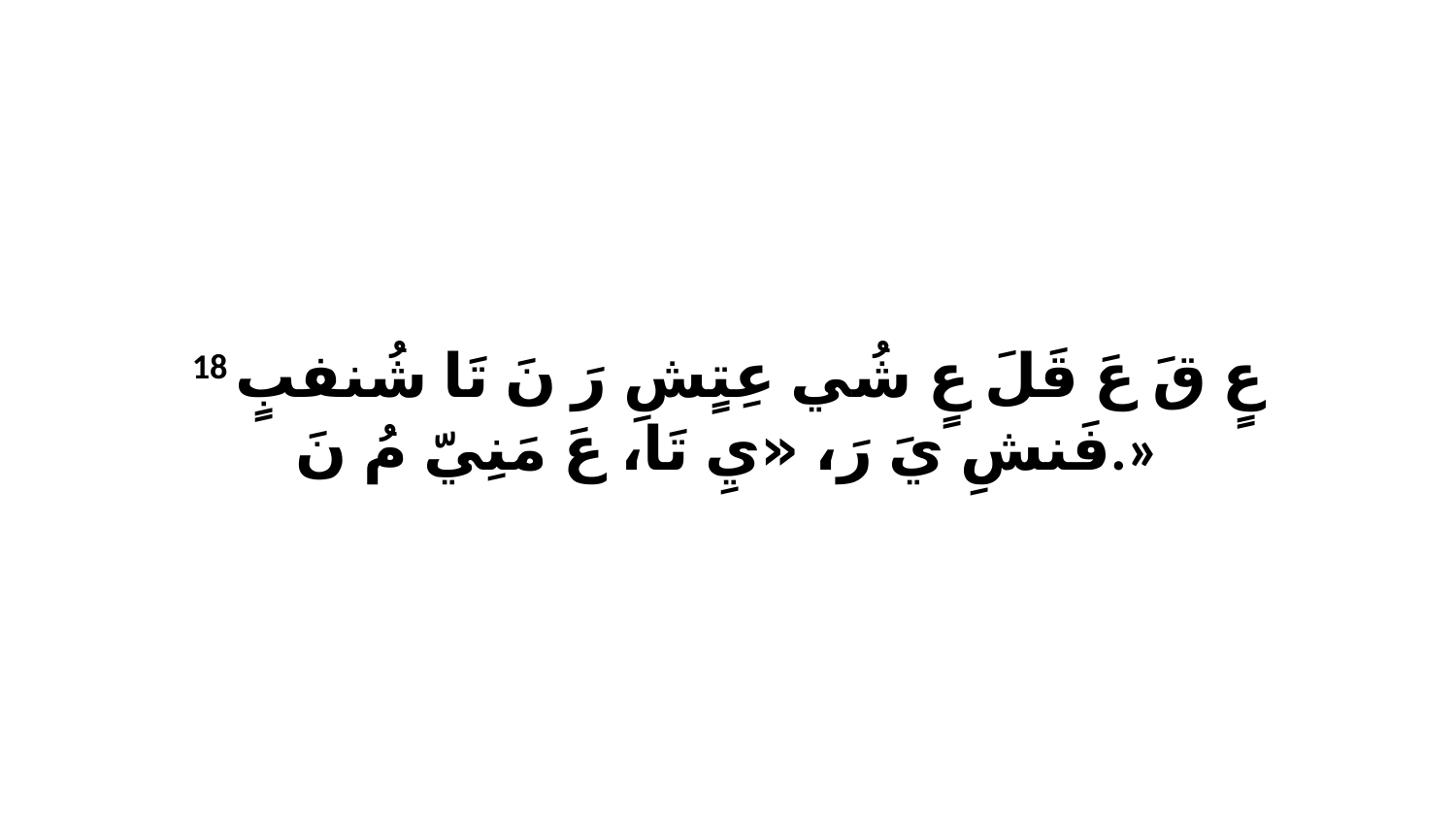

18 عٍ قَ عَ قَلَ عٍ شُي عِتٍشِ رَ نَ تَا شُنفبٍ فَنشِ يَ رَ، «يِ تَا، عَ مَنِيّ مُ نَ.»